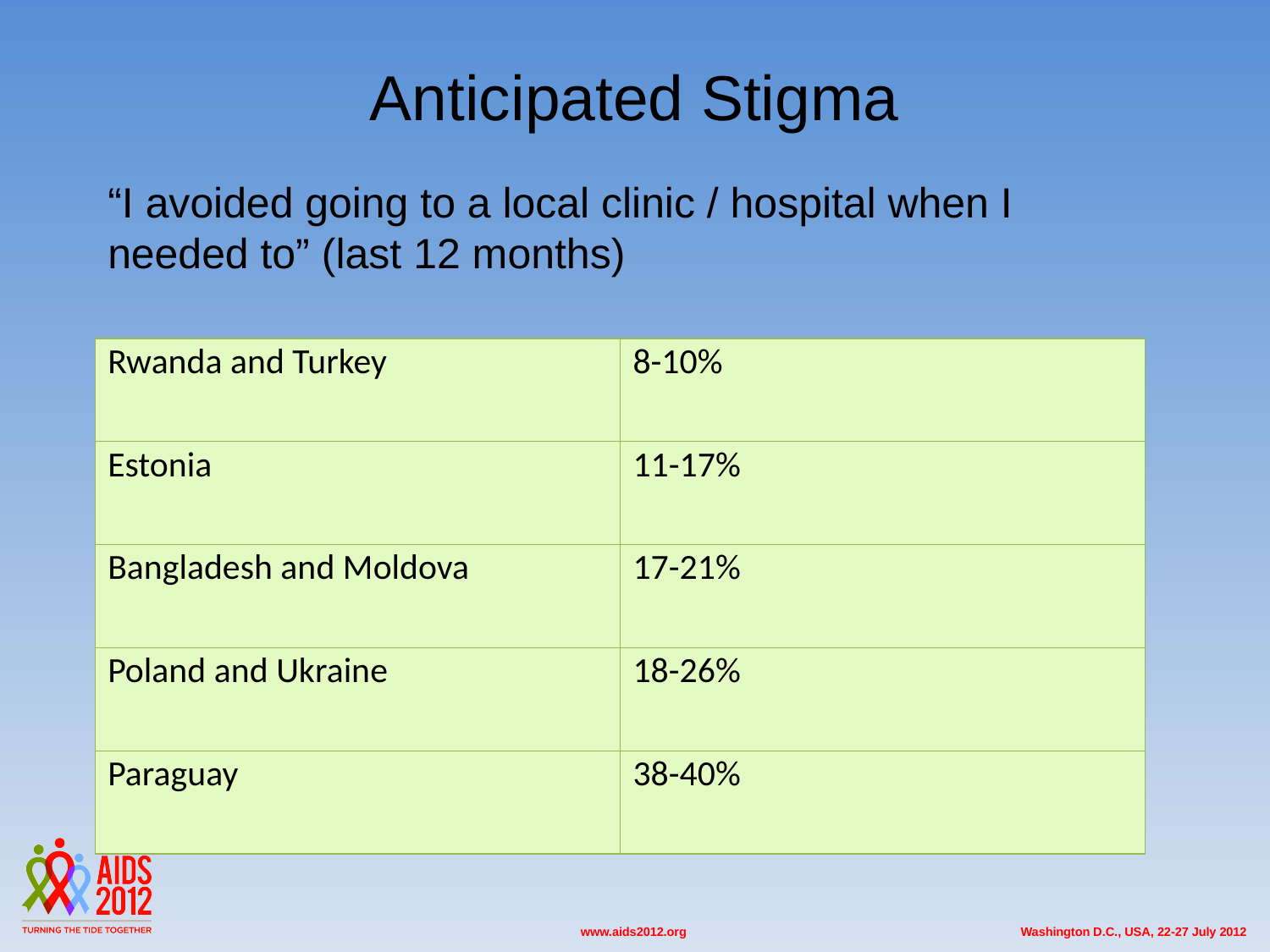

Anticipated Stigma
“I avoided going to a local clinic / hospital when I needed to” (last 12 months)

| Rwanda and Turkey | 8-10% |
| --- | --- |
| Estonia | 11-17% |
| Bangladesh and Moldova | 17-21% |
| Poland and Ukraine | 18-26% |
| Paraguay | 38-40% |